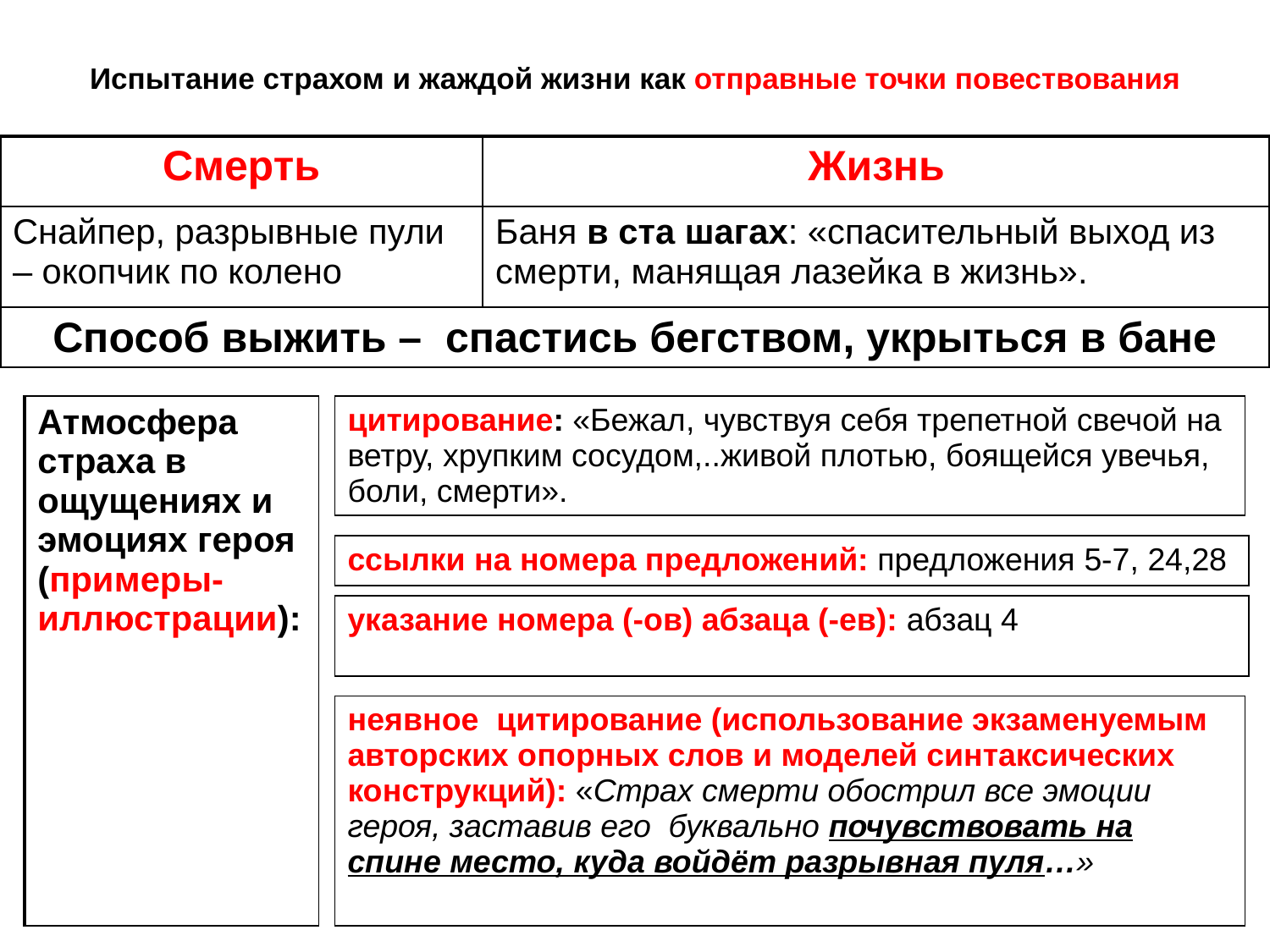

Испытание страхом и жаждой жизни как отправные точки повествования
| Смерть | Жизнь |
| --- | --- |
| Снайпер, разрывные пули – окопчик по колено | Баня в ста шагах: «спасительный выход из смерти, манящая лазейка в жизнь». |
| Способ выжить – спастись бегством, укрыться в бане |  |
| Атмосфера страха в ощущениях и эмоциях героя (примеры-иллюстрации): |
| --- |
| цитирование: «Бежал, чувствуя себя трепетной свечой на ветру, хрупким сосудом,..живой плотью, боящейся увечья, боли, смерти». |
| --- |
| ссылки на номера предложений: предложения 5-7, 24,28 |
| --- |
| указание номера (-ов) абзаца (-ев): абзац 4 |
| --- |
| неявное цитирование (использование экзаменуемым авторских опорных слов и моделей синтаксических конструкций): «Страх смерти обострил все эмоции героя, заставив его буквально почувствовать на спине место, куда войдёт разрывная пуля…» |
| --- |